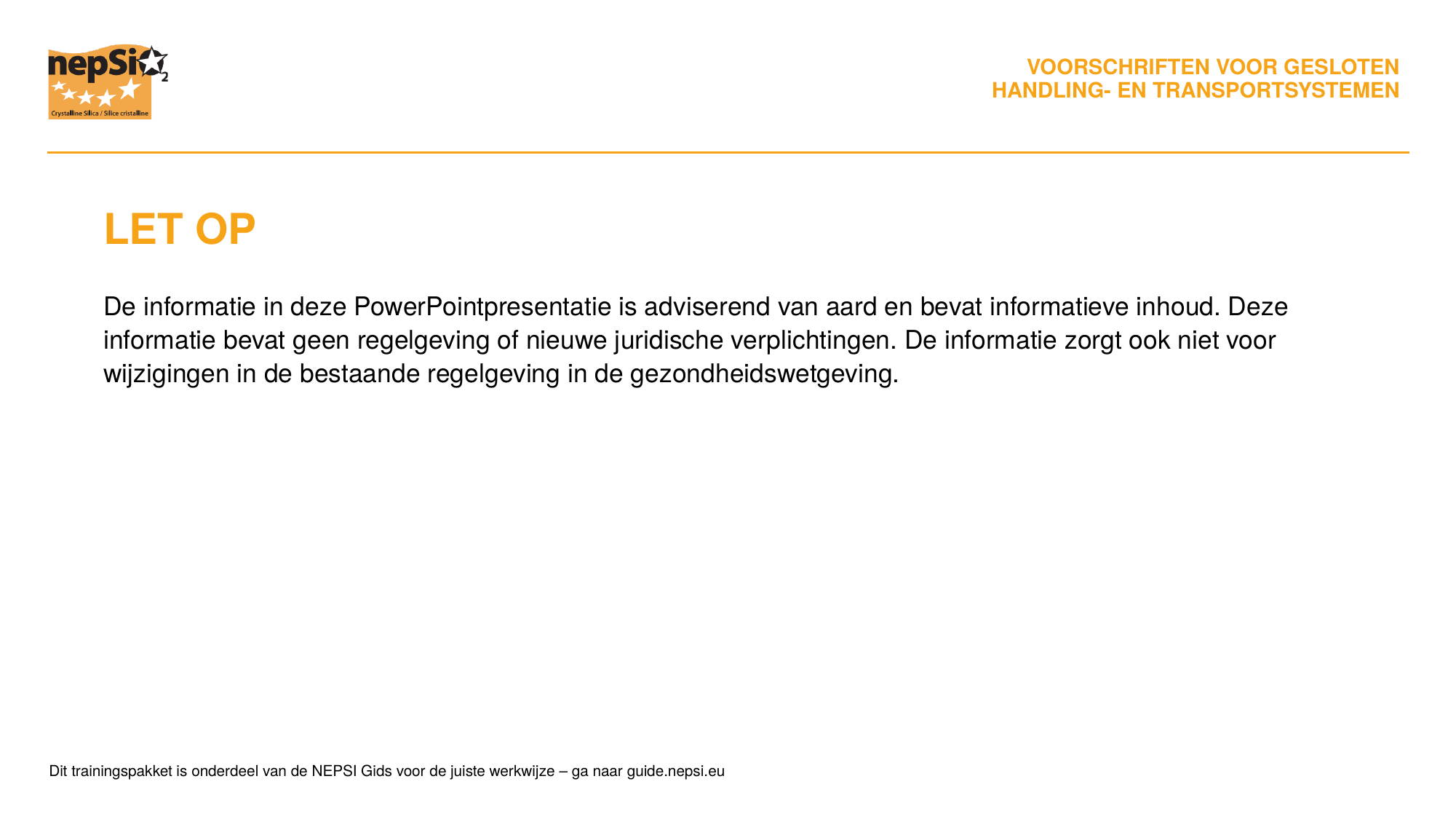

LET OP
De informatie in deze PowerPointpresentatie is adviserend van aard en bevat informatieve inhoud. Deze informatie bevat geen regelgeving of nieuwe juridische verplichtingen. De informatie zorgt ook niet voor wijzigingen in de bestaande regelgeving in de gezondheidswetgeving.